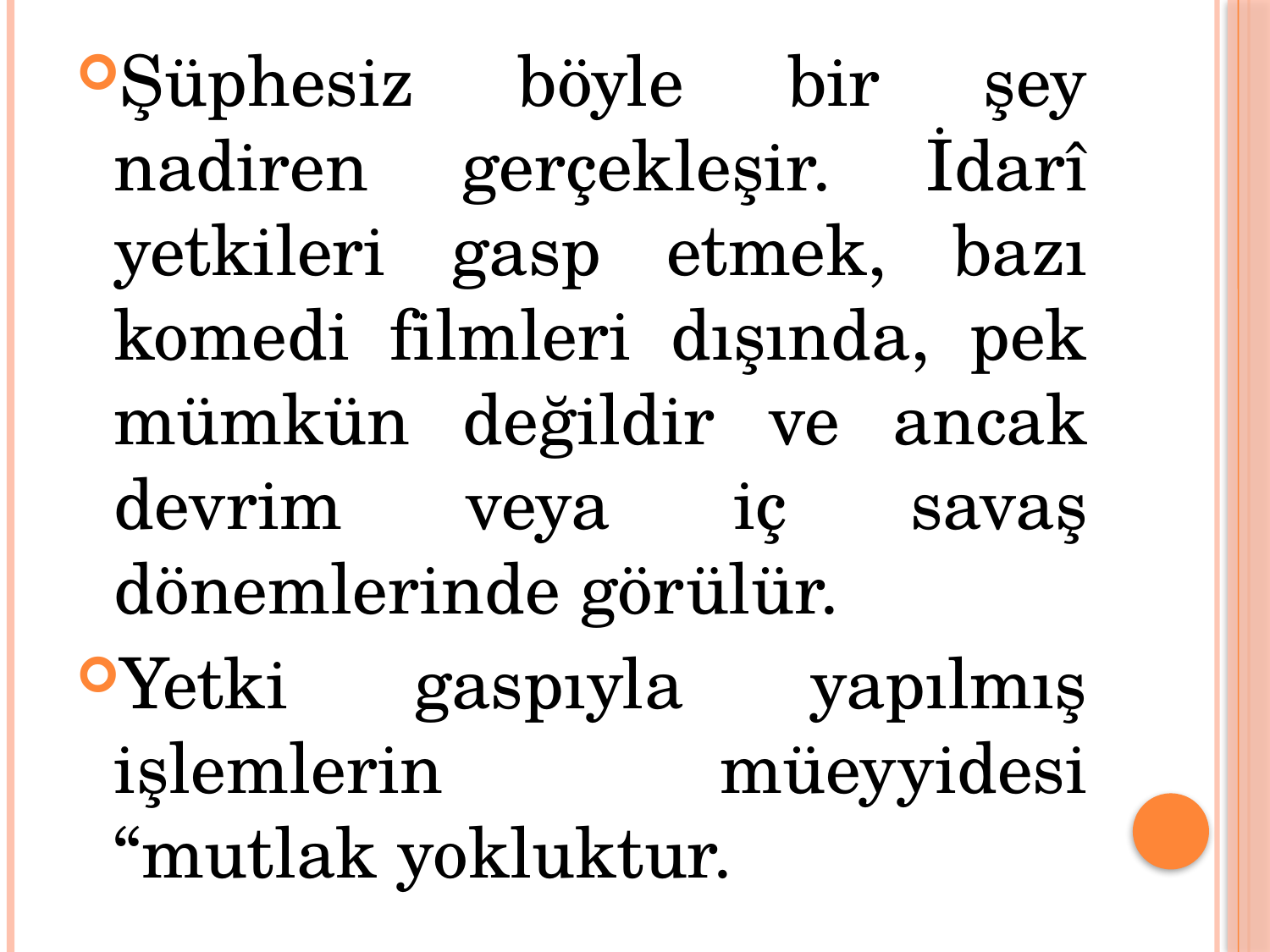

Şüphesiz böyle bir şey nadiren gerçekleşir. İdarî yetkileri gasp etmek, bazı komedi filmleri dışında, pek mümkün değildir ve ancak devrim veya iç savaş dönemlerinde görülür.
Yetki gaspıyla yapılmış işlemlerin müeyyidesi “mutlak yokluktur.